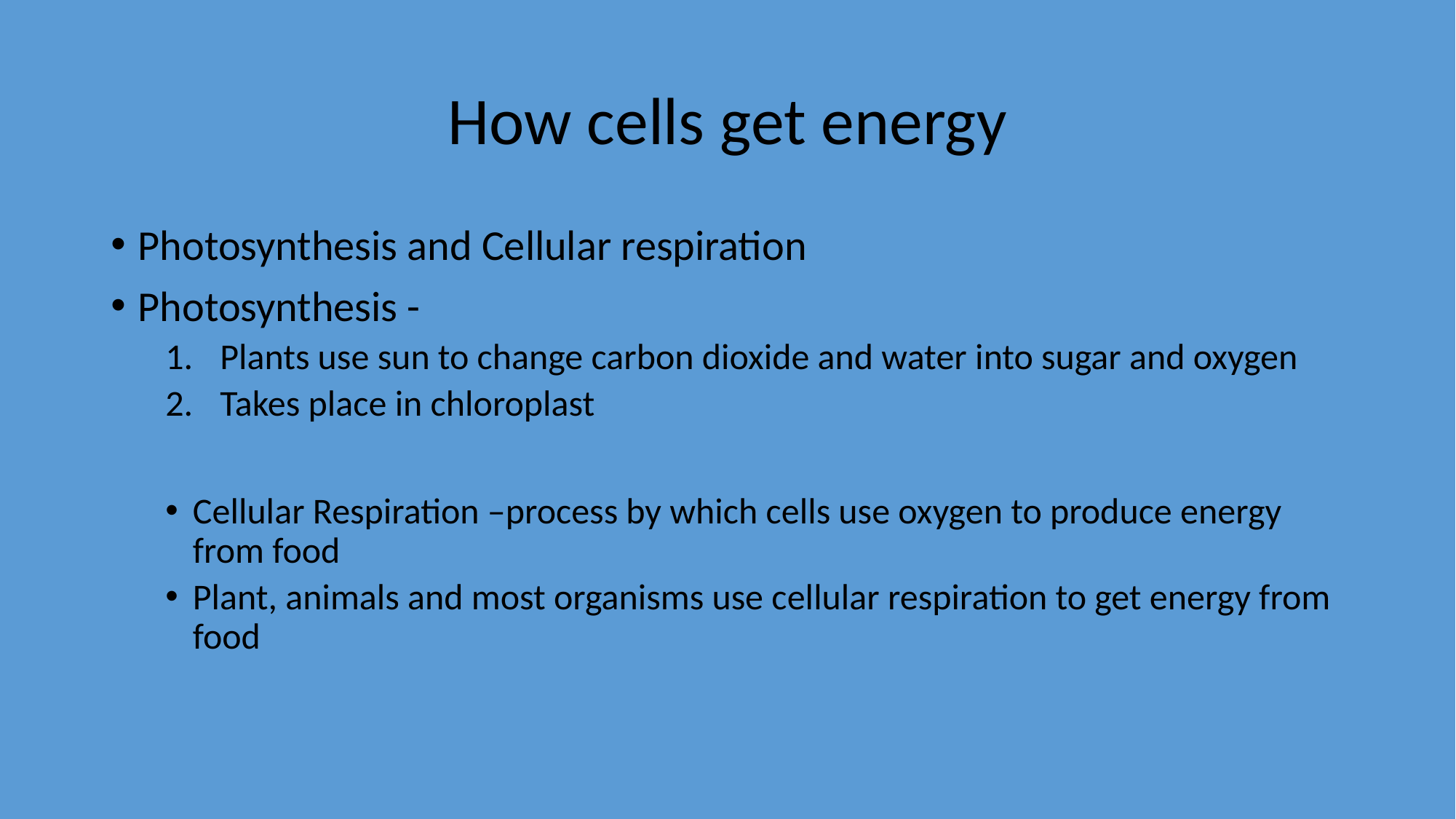

# How cells get energy
Photosynthesis and Cellular respiration
Photosynthesis -
Plants use sun to change carbon dioxide and water into sugar and oxygen
Takes place in chloroplast

Cellular Respiration –process by which cells use oxygen to produce energy from food
Plant, animals and most organisms use cellular respiration to get energy from food